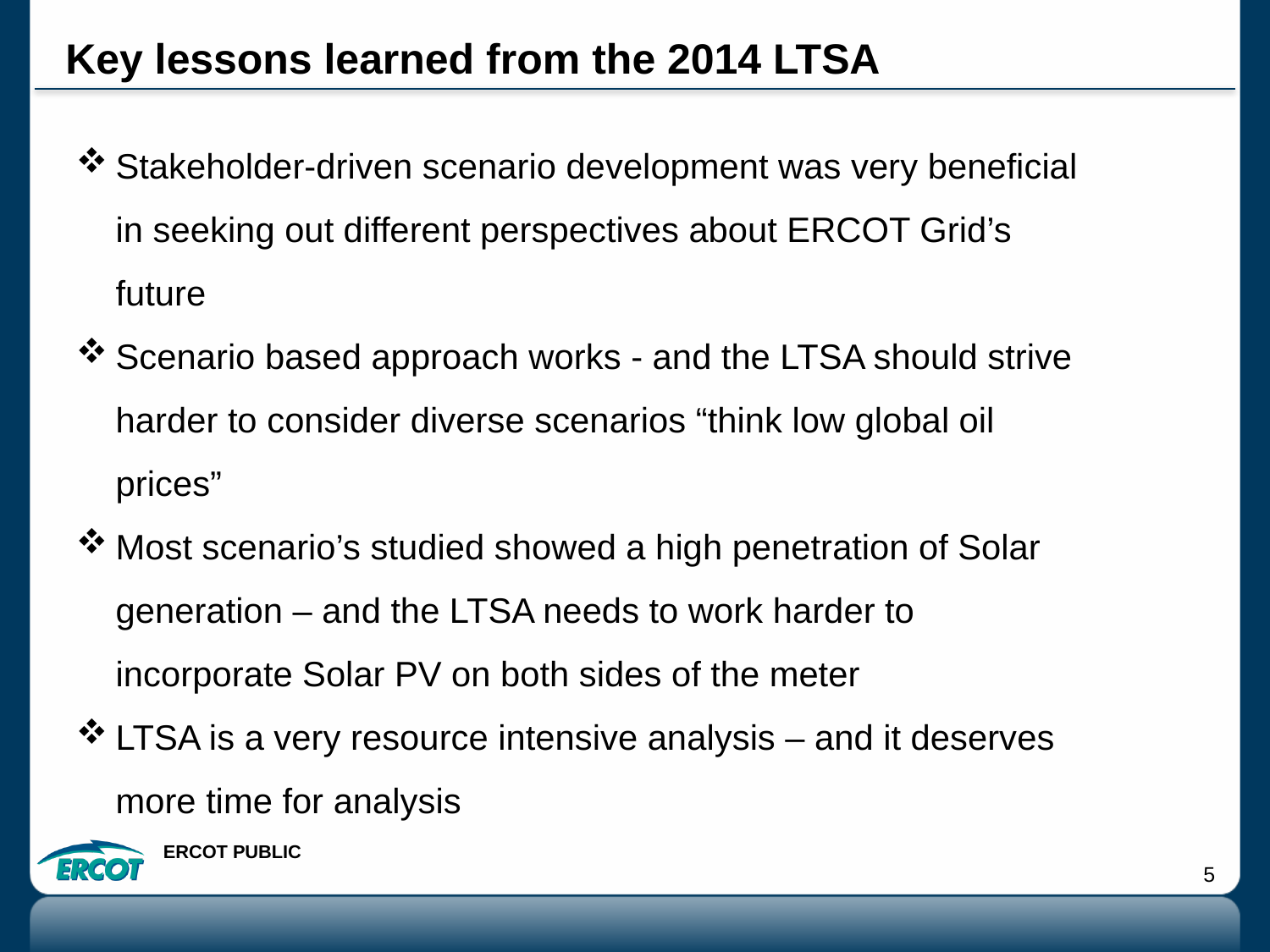

# Key lessons learned from the 2014 LTSA
Stakeholder-driven scenario development was very beneficial in seeking out different perspectives about ERCOT Grid’s future
Scenario based approach works - and the LTSA should strive harder to consider diverse scenarios “think low global oil prices”
Most scenario’s studied showed a high penetration of Solar generation – and the LTSA needs to work harder to incorporate Solar PV on both sides of the meter
LTSA is a very resource intensive analysis – and it deserves more time for analysis